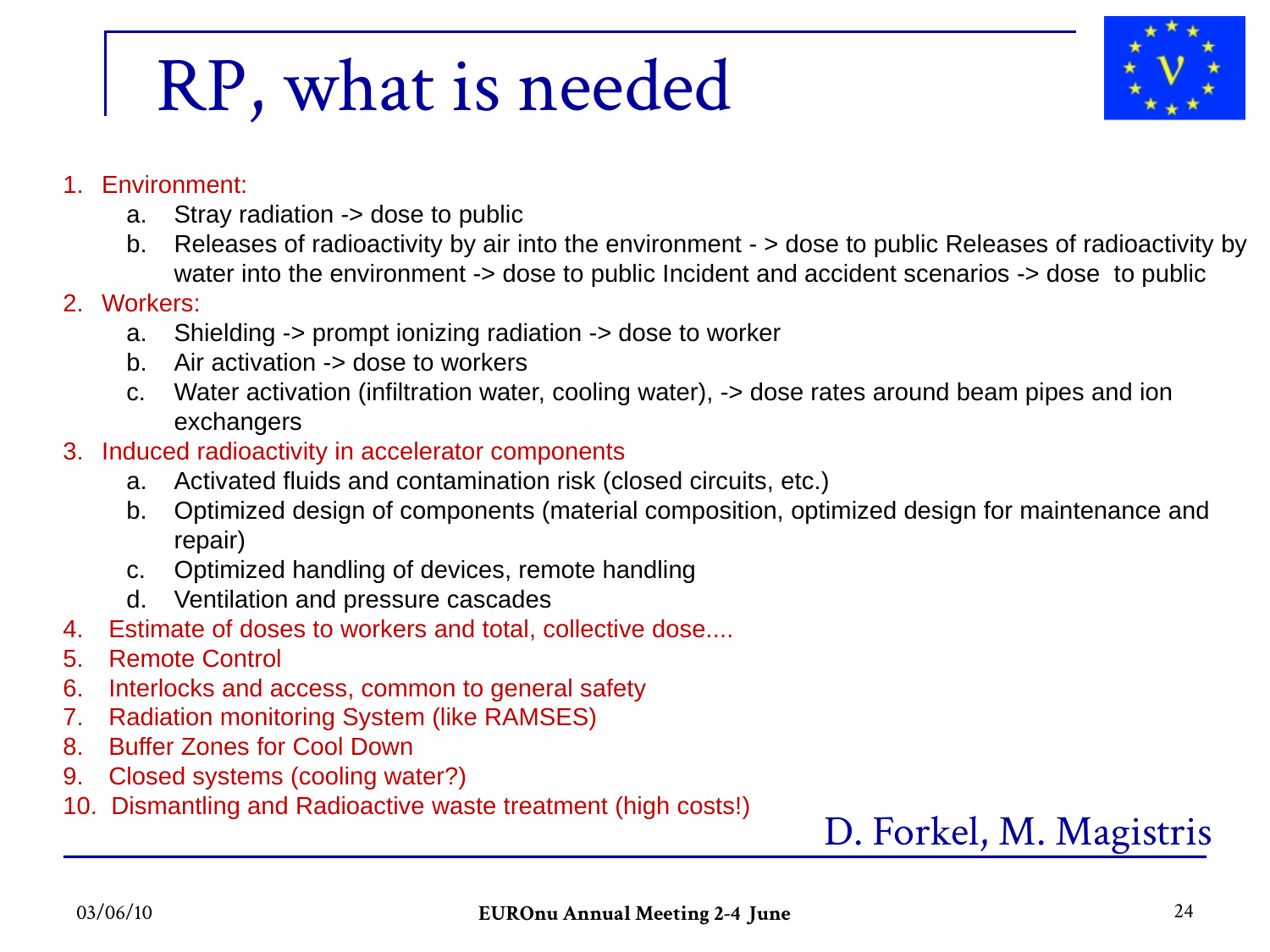

RP, what is needed
 Environment:
Stray radiation -> dose to public
Releases of radioactivity by air into the environment - > dose to public Releases of radioactivity by water into the environment -> dose to public Incident and accident scenarios -> dose  to public
 Workers:
Shielding -> prompt ionizing radiation -> dose to worker
Air activation -> dose to workers
Water activation (infiltration water, cooling water), -> dose rates around beam pipes and ion exchangers
 Induced radioactivity in accelerator components
Activated fluids and contamination risk (closed circuits, etc.)
Optimized design of components (material composition, optimized design for maintenance and repair)
Optimized handling of devices, remote handling
Ventilation and pressure cascades
  Estimate of doses to workers and total, collective dose....
  Remote Control
  Interlocks and access, common to general safety
  Radiation monitoring System (like RAMSES)
  Buffer Zones for Cool Down
  Closed systems (cooling water?)
  Dismantling and Radioactive waste treatment (high costs!)

 D. Forkel, M. Magistris
03/06/10
24
EUROnu Annual Meeting 2-4  June